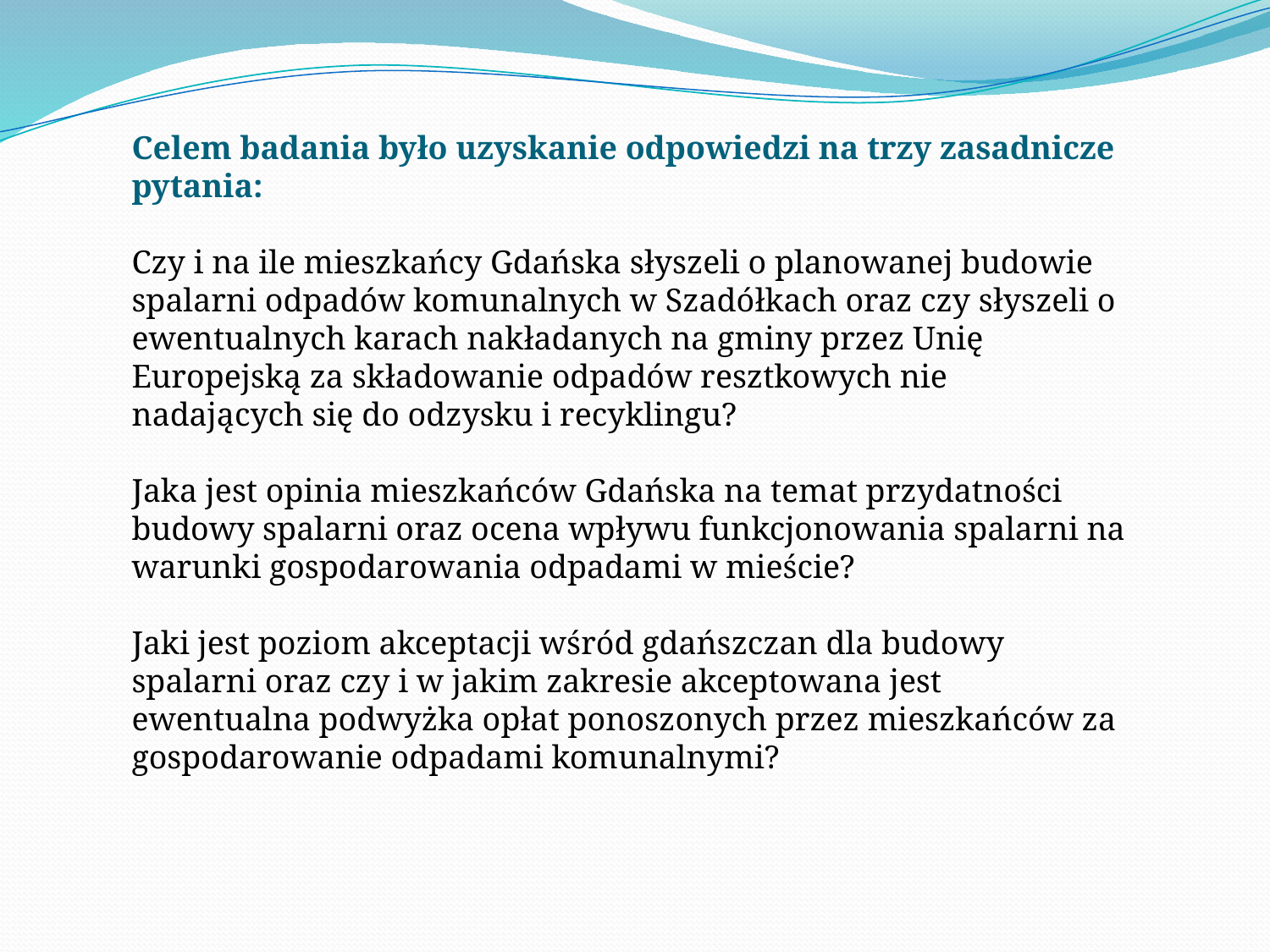

Celem badania było uzyskanie odpowiedzi na trzy zasadnicze pytania:

Czy i na ile mieszkańcy Gdańska słyszeli o planowanej budowie spalarni odpadów komunalnych w Szadółkach oraz czy słyszeli o ewentualnych karach nakładanych na gminy przez Unię Europejską za składowanie odpadów resztkowych nie nadających się do odzysku i recyklingu?

Jaka jest opinia mieszkańców Gdańska na temat przydatności budowy spalarni oraz ocena wpływu funkcjonowania spalarni na warunki gospodarowania odpadami w mieście?

Jaki jest poziom akceptacji wśród gdańszczan dla budowy spalarni oraz czy i w jakim zakresie akceptowana jest ewentualna podwyżka opłat ponoszonych przez mieszkańców za gospodarowanie odpadami komunalnymi?